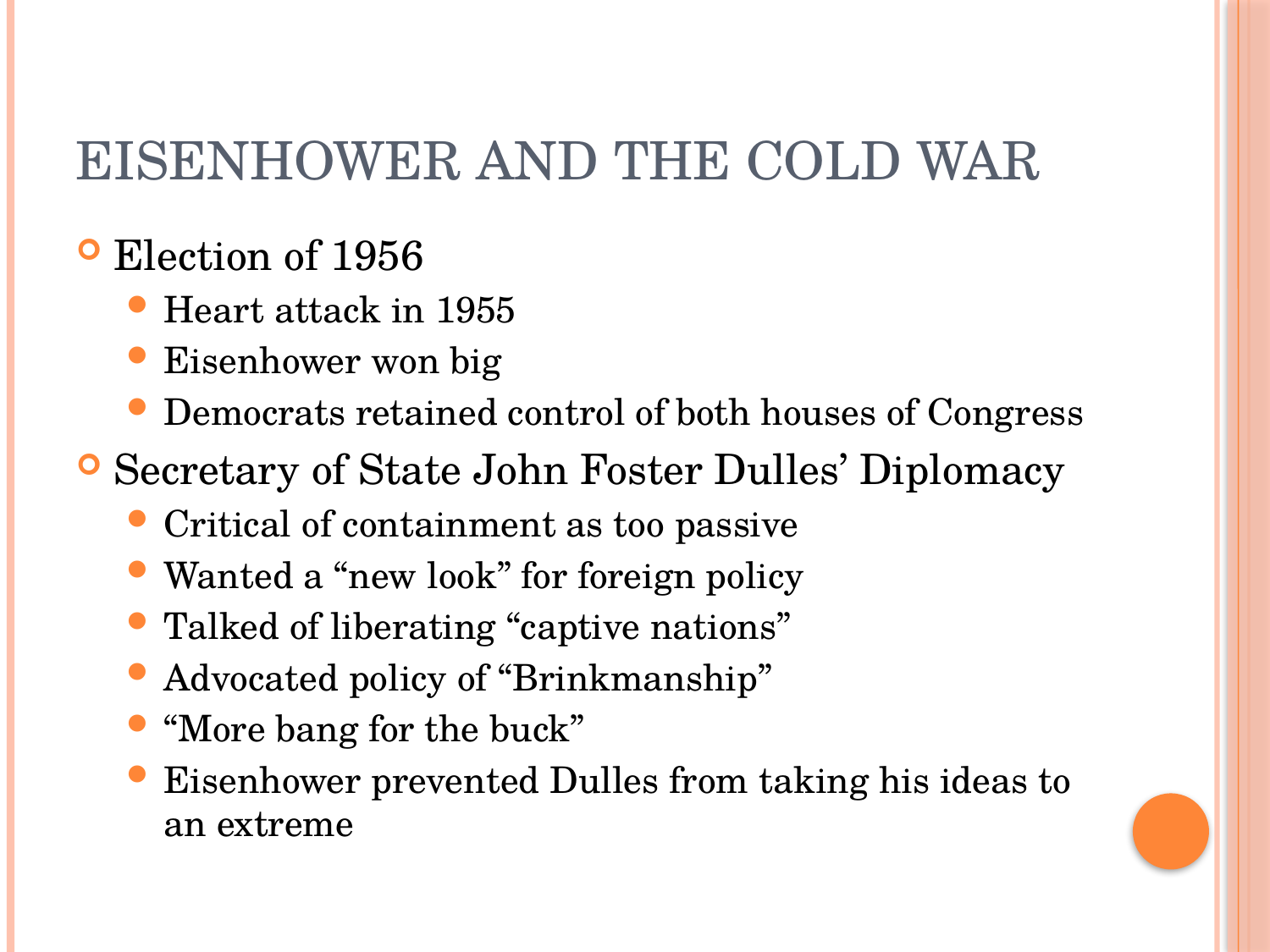

# Eisenhower and the Cold War
Election of 1956
Heart attack in 1955
Eisenhower won big
Democrats retained control of both houses of Congress
Secretary of State John Foster Dulles’ Diplomacy
Critical of containment as too passive
Wanted a “new look” for foreign policy
Talked of liberating “captive nations”
Advocated policy of “Brinkmanship”
“More bang for the buck”
Eisenhower prevented Dulles from taking his ideas to an extreme